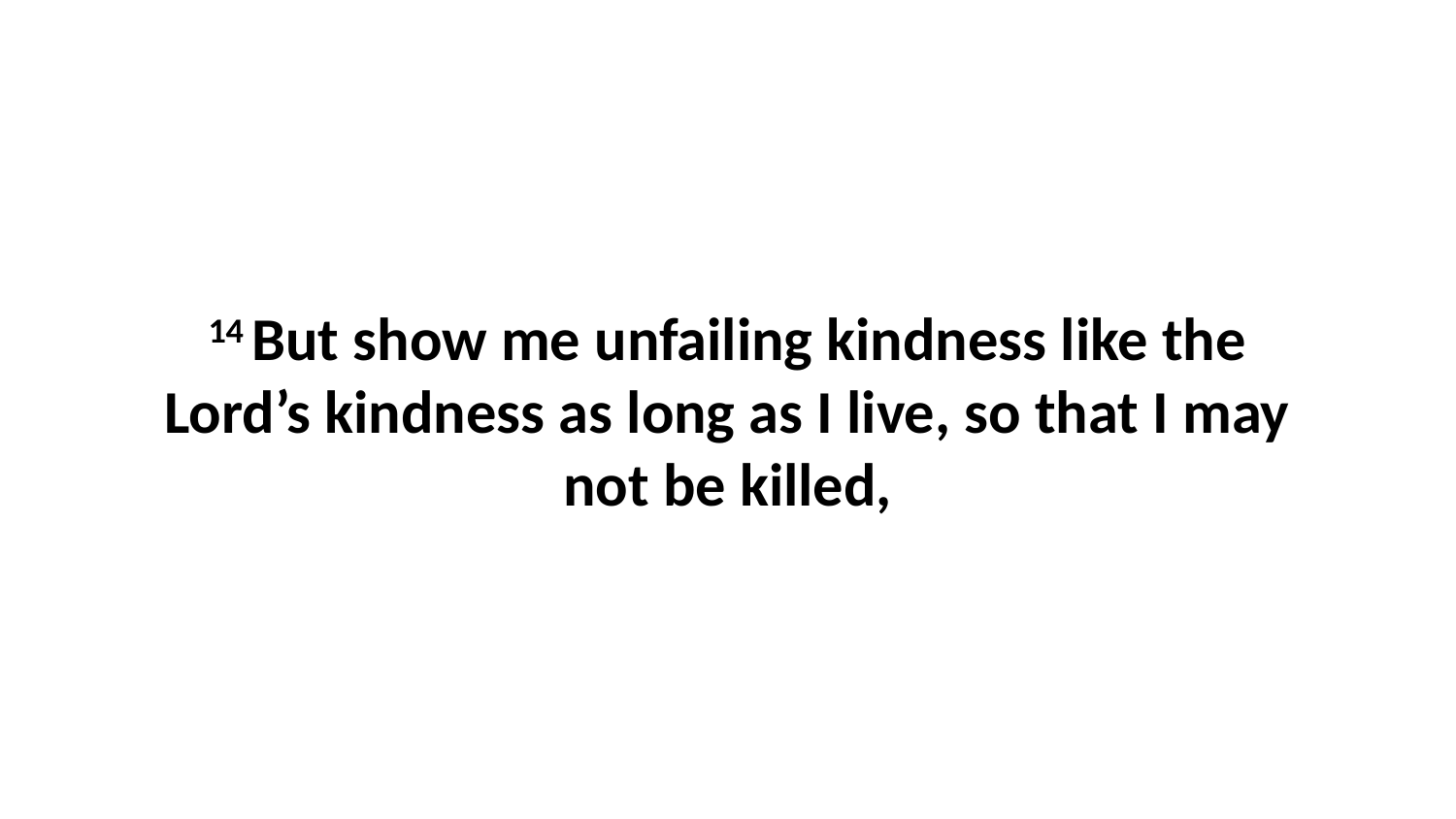

14 But show me unfailing kindness like the Lord’s kindness as long as I live, so that I may not be killed,